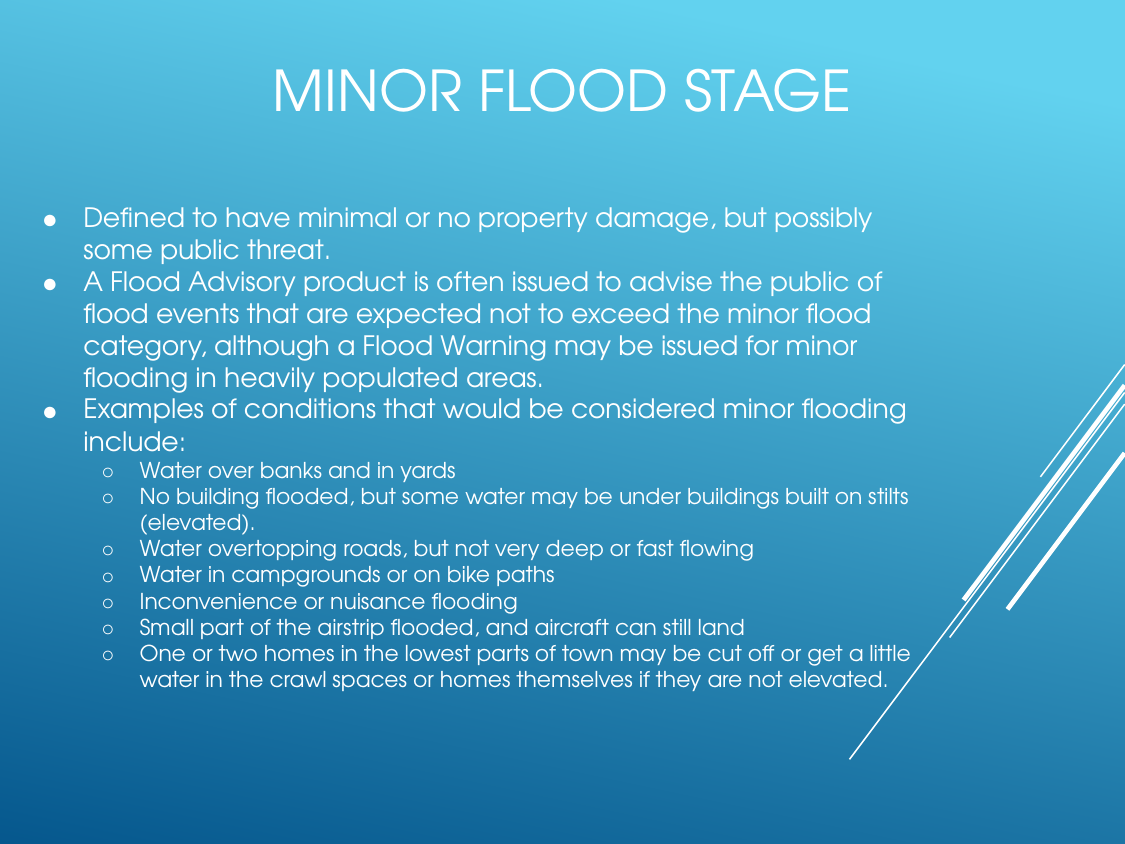

# MINOR FLOOD STAGE
Defined to have minimal or no property damage, but possibly some public threat.
A Flood Advisory product is often issued to advise the public of flood events that are expected not to exceed the minor flood category, although a Flood Warning may be issued for minor flooding in heavily populated areas.
Examples of conditions that would be considered minor flooding include:
Water over banks and in yards
No building flooded, but some water may be under buildings built on stilts (elevated).
Water overtopping roads, but not very deep or fast flowing
Water in campgrounds or on bike paths
Inconvenience or nuisance flooding
Small part of the airstrip flooded, and aircraft can still land
One or two homes in the lowest parts of town may be cut off or get a little water in the crawl spaces or homes themselves if they are not elevated.